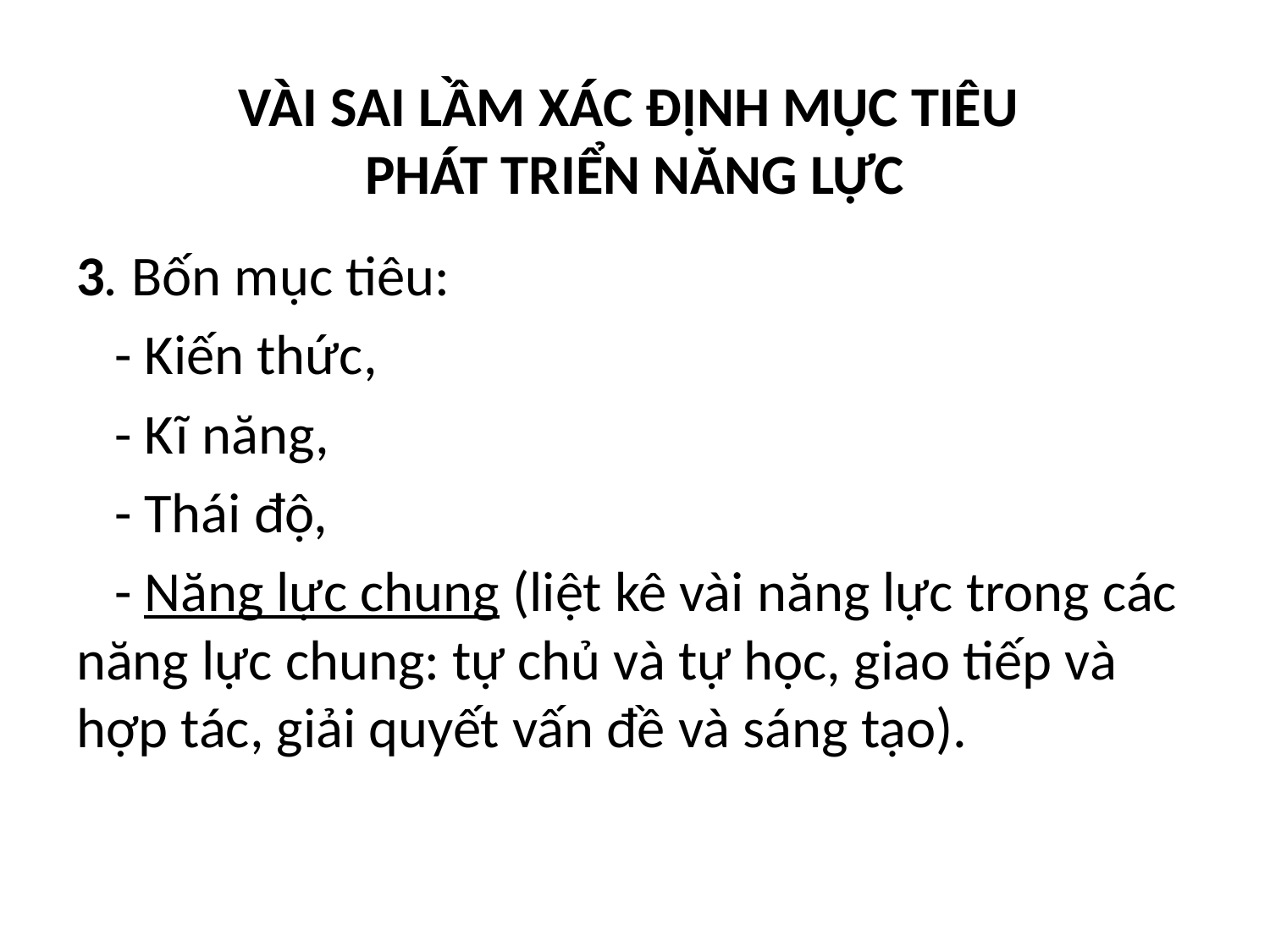

# VÀI SAI LẦM XÁC ĐỊNH MỤC TIÊU PHÁT TRIỂN NĂNG LỰC
3. Bốn mục tiêu:
   - Kiến thức,
   - Kĩ năng,
   - Thái độ,
   - Năng lực chung (liệt kê vài năng lực trong các năng lực chung: tự chủ và tự học, giao tiếp và hợp tác, giải quyết vấn đề và sáng tạo).